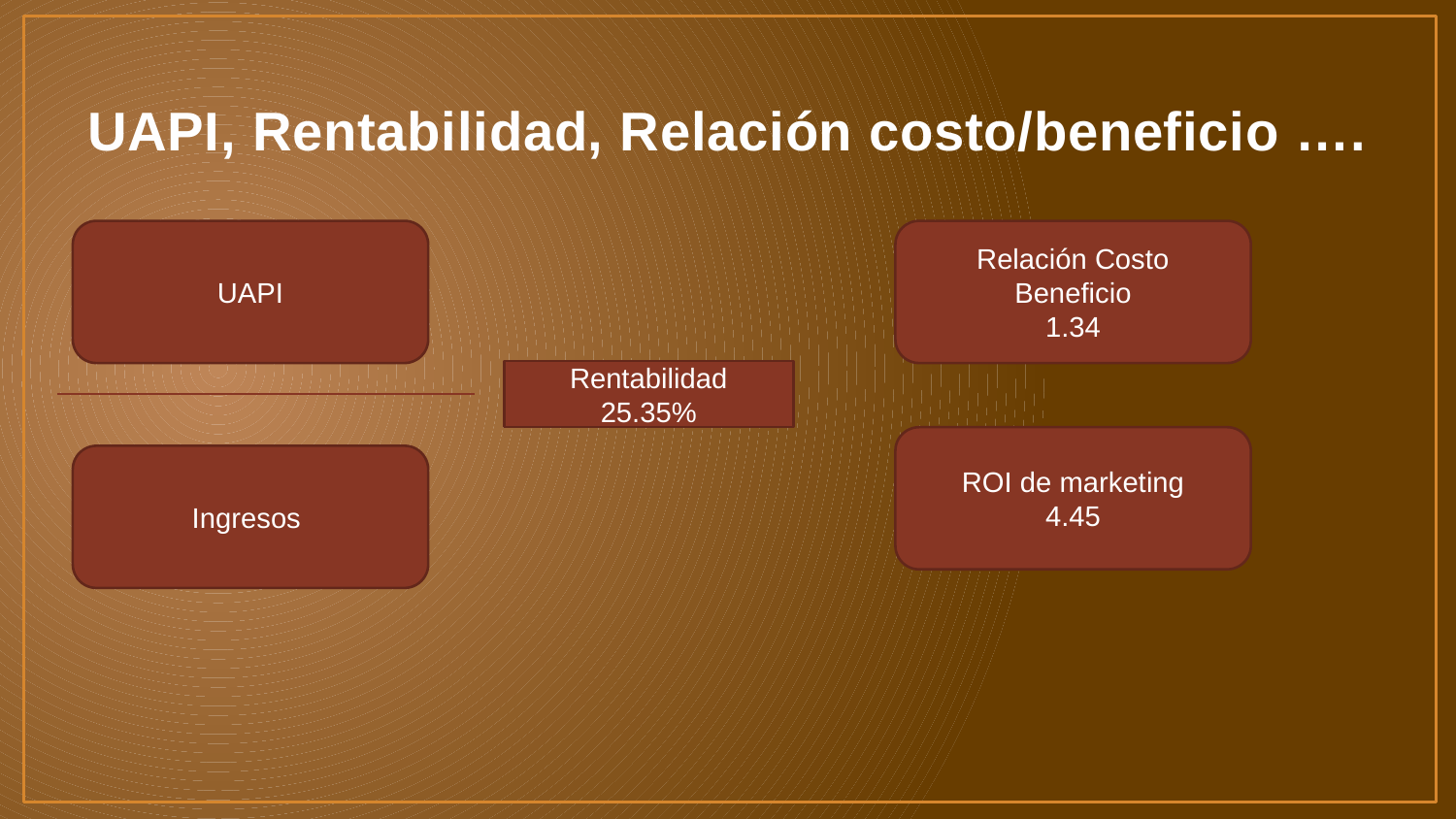

# UAPI, Rentabilidad, Relación costo/beneficio ….
UAPI
Relación Costo Beneficio
1.34
Rentabilidad 25.35%
ROI de marketing
4.45
Ingresos